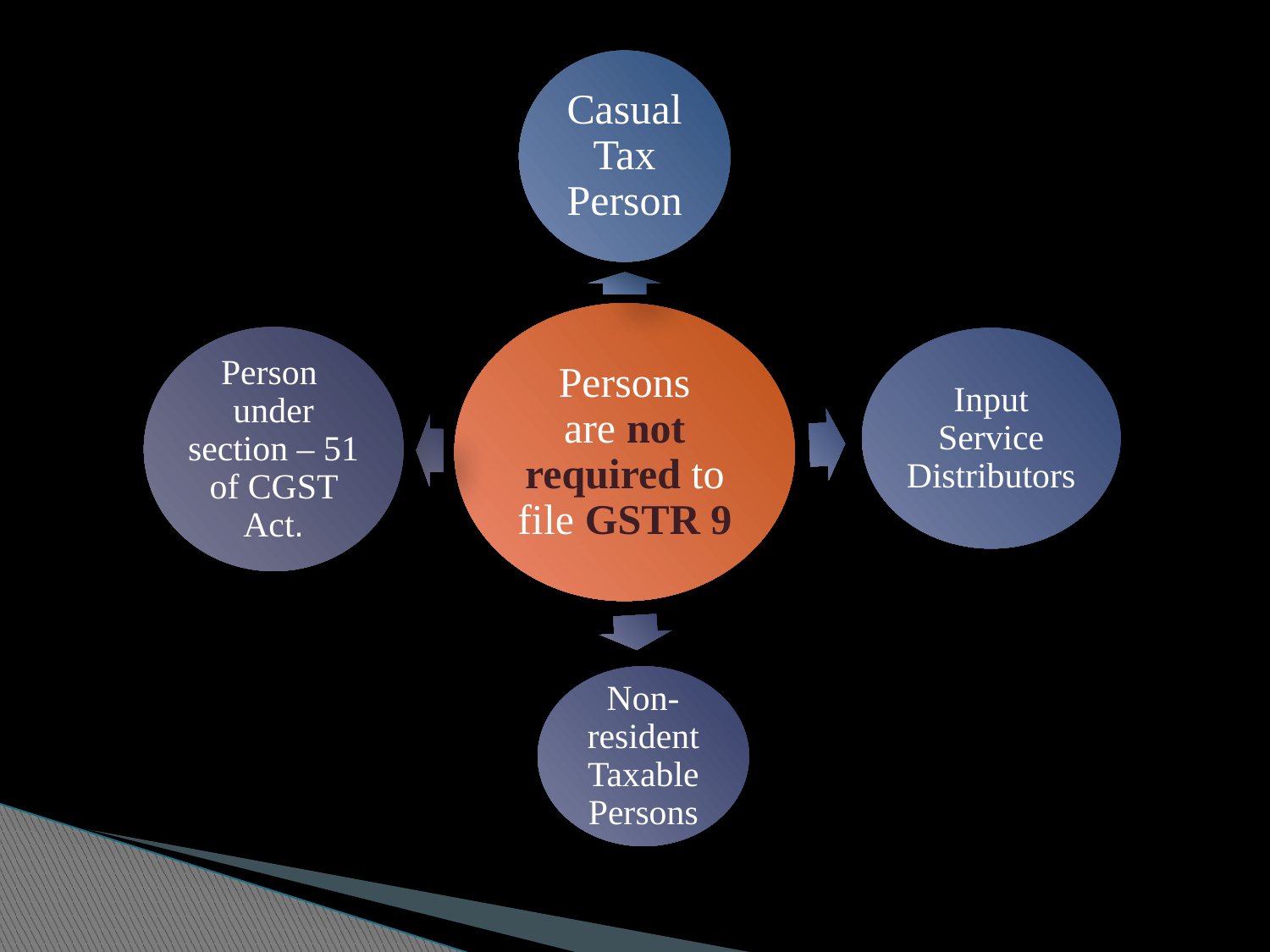

Persons are not required to file GSTR 9

Casual Tax Person

Input Service Distributors

Non-resident Taxable Persons

Person  under section – 51 of CGST Act.